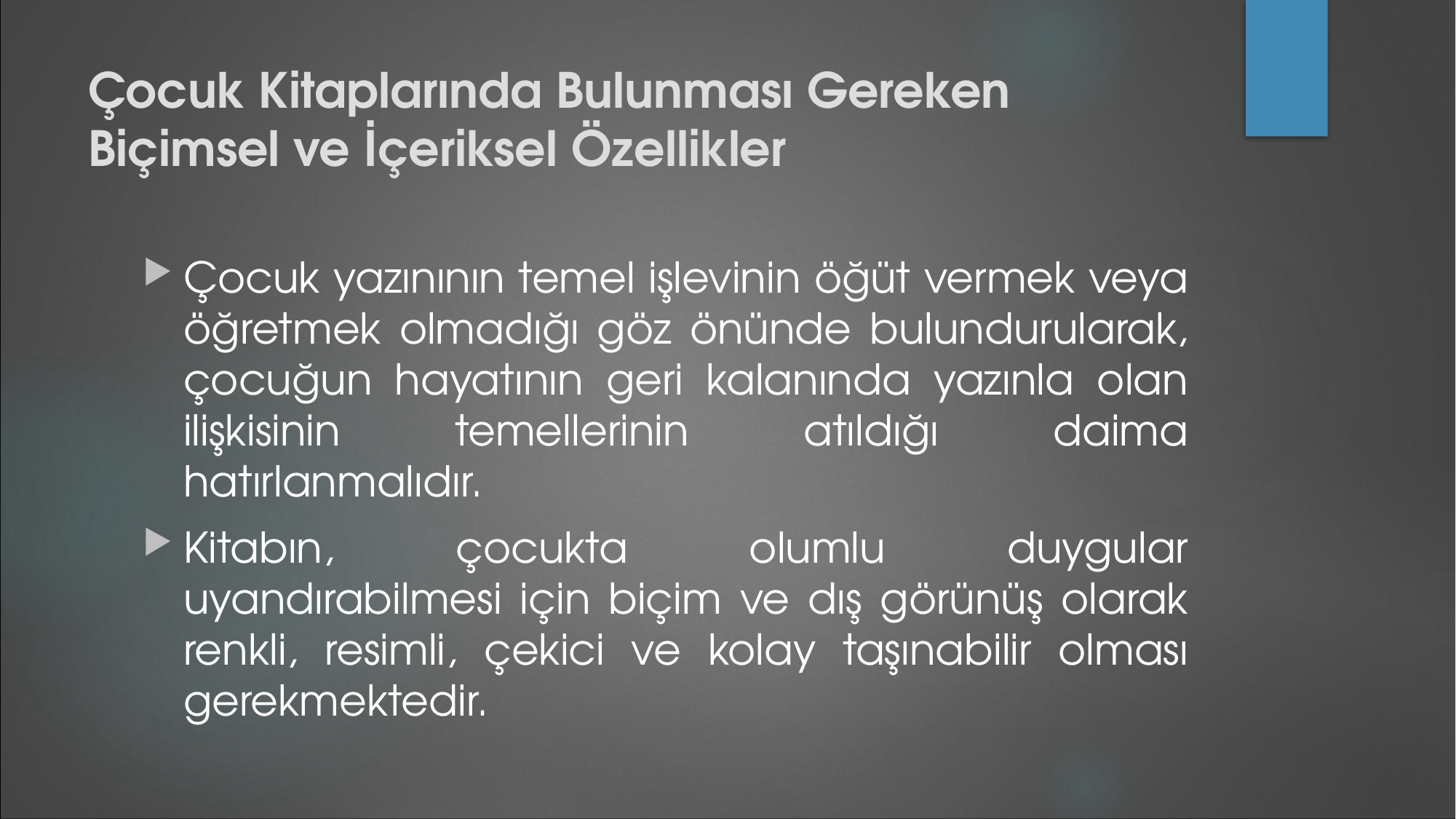

# Çocuk Kitaplarında Bulunması Gereken Biçimsel ve İçeriksel Özellikler
Çocuk yazınının temel işlevinin öğüt vermek veya öğretmek olmadığı göz önünde bulundurularak, çocuğun hayatının geri kalanında yazınla olan ilişkisinin temellerinin atıldığı daima hatırlanmalıdır.
Kitabın, çocukta olumlu duygular uyandırabilmesi için biçim ve dış görünüş olarak renkli, resimli, çekici ve kolay taşınabilir olması gerekmektedir.